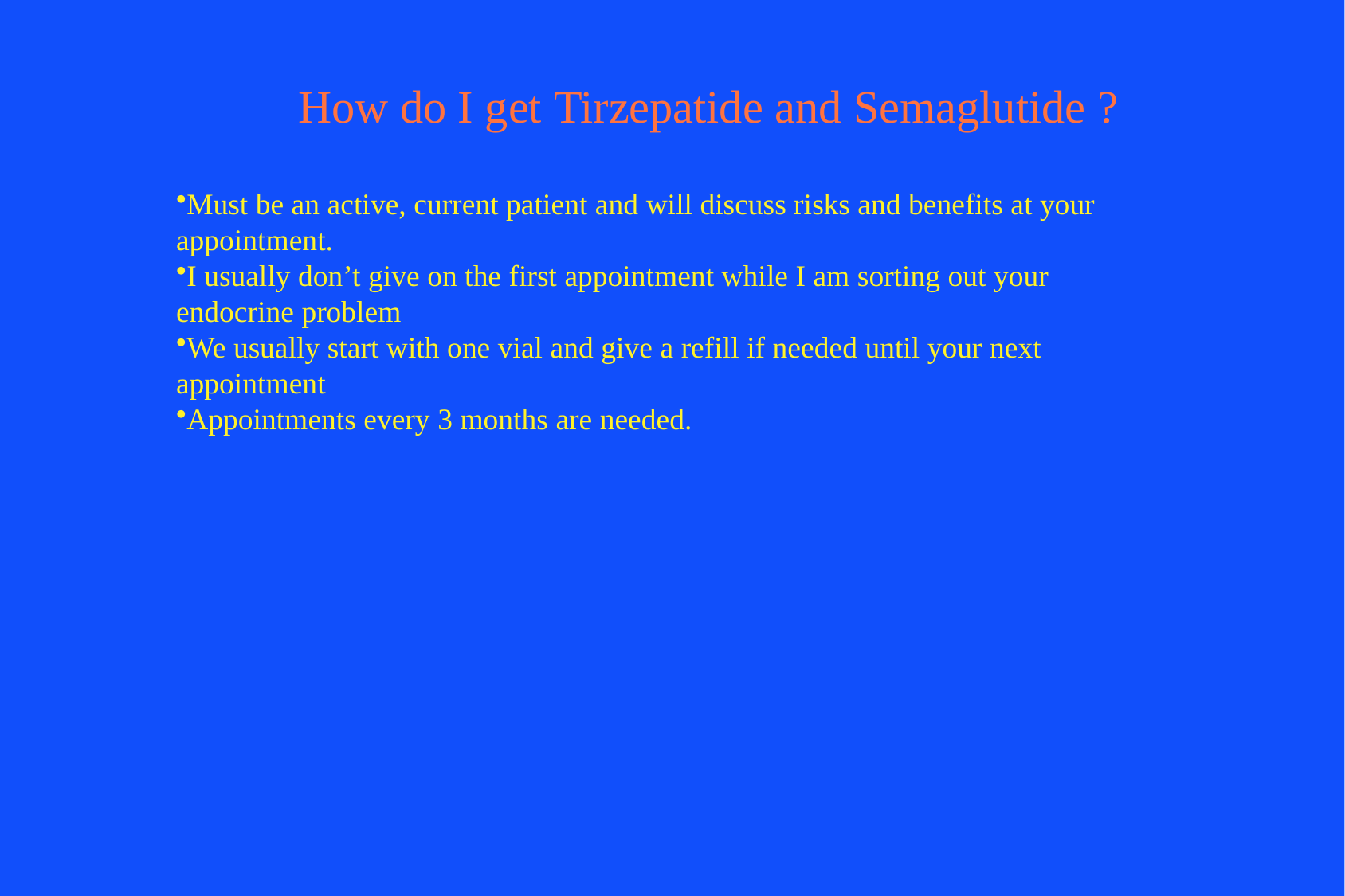

# How do I get Tirzepatide and Semaglutide ?
Must be an active, current patient and will discuss risks and benefits at your appointment.
I usually don’t give on the first appointment while I am sorting out your endocrine problem
We usually start with one vial and give a refill if needed until your next appointment
Appointments every 3 months are needed.